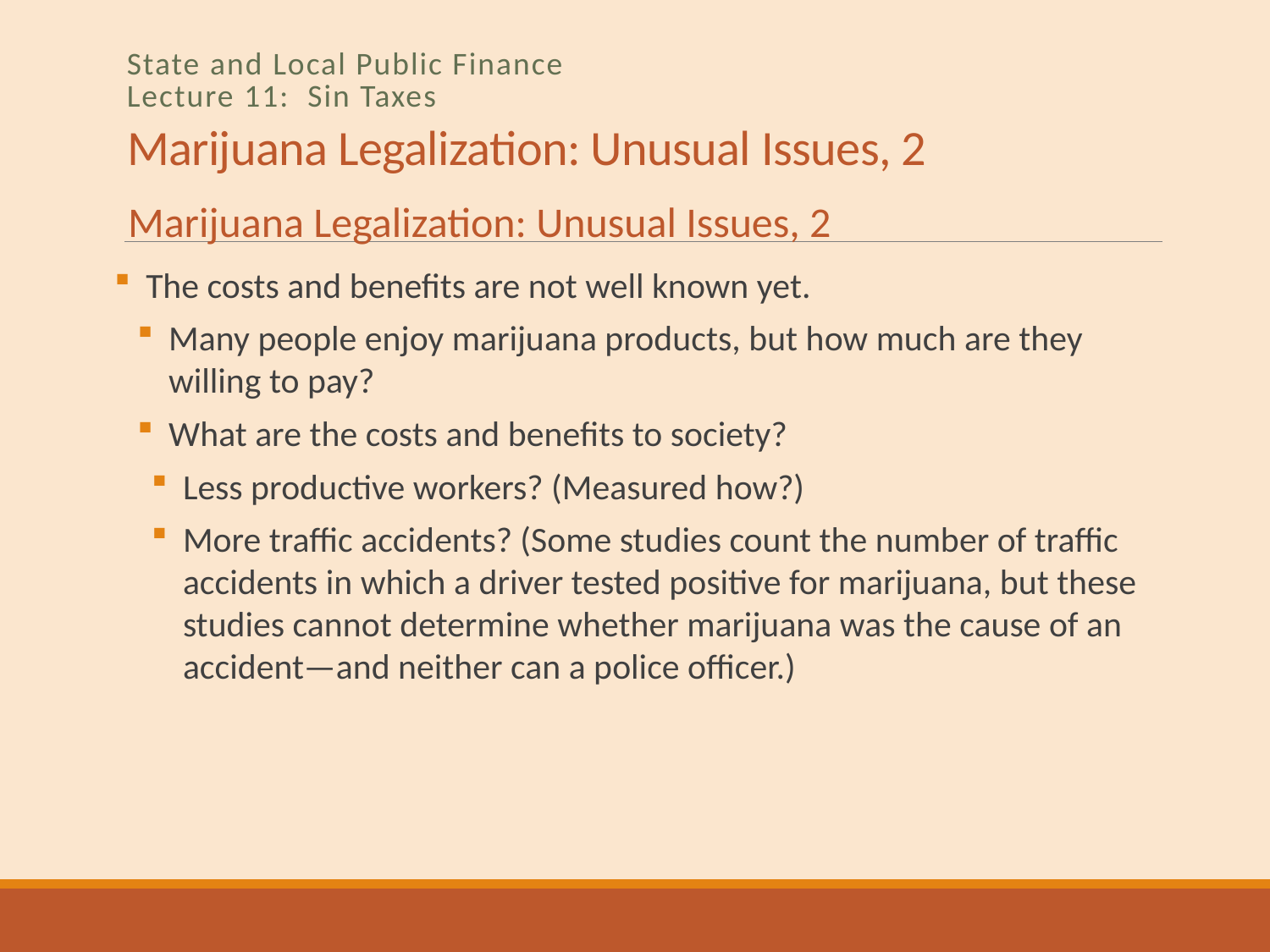

# Marijuana Legalization: Unusual Issues, 2
State and Local Public Finance
Lecture 11:  Sin Taxes
Marijuana Legalization: Unusual Issues, 2
The costs and benefits are not well known yet.
Many people enjoy marijuana products, but how much are they willing to pay?
What are the costs and benefits to society?
Less productive workers? (Measured how?)
More traffic accidents? (Some studies count the number of traffic accidents in which a driver tested positive for marijuana, but these studies cannot determine whether marijuana was the cause of an accident—and neither can a police officer.)